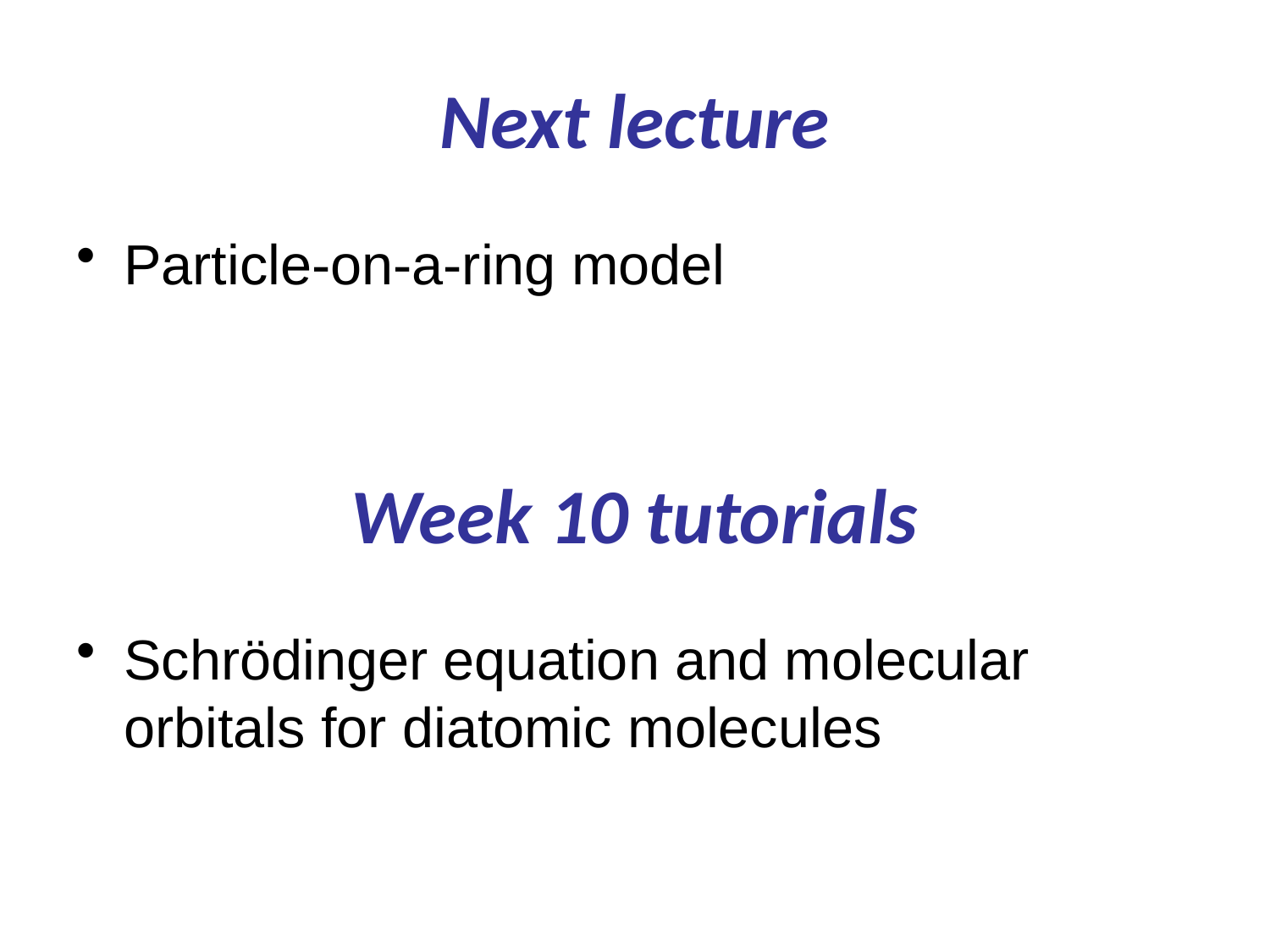

# Next lecture
Particle-on-a-ring model

Week 10 tutorials
Schrödinger equation and molecular orbitals for diatomic molecules